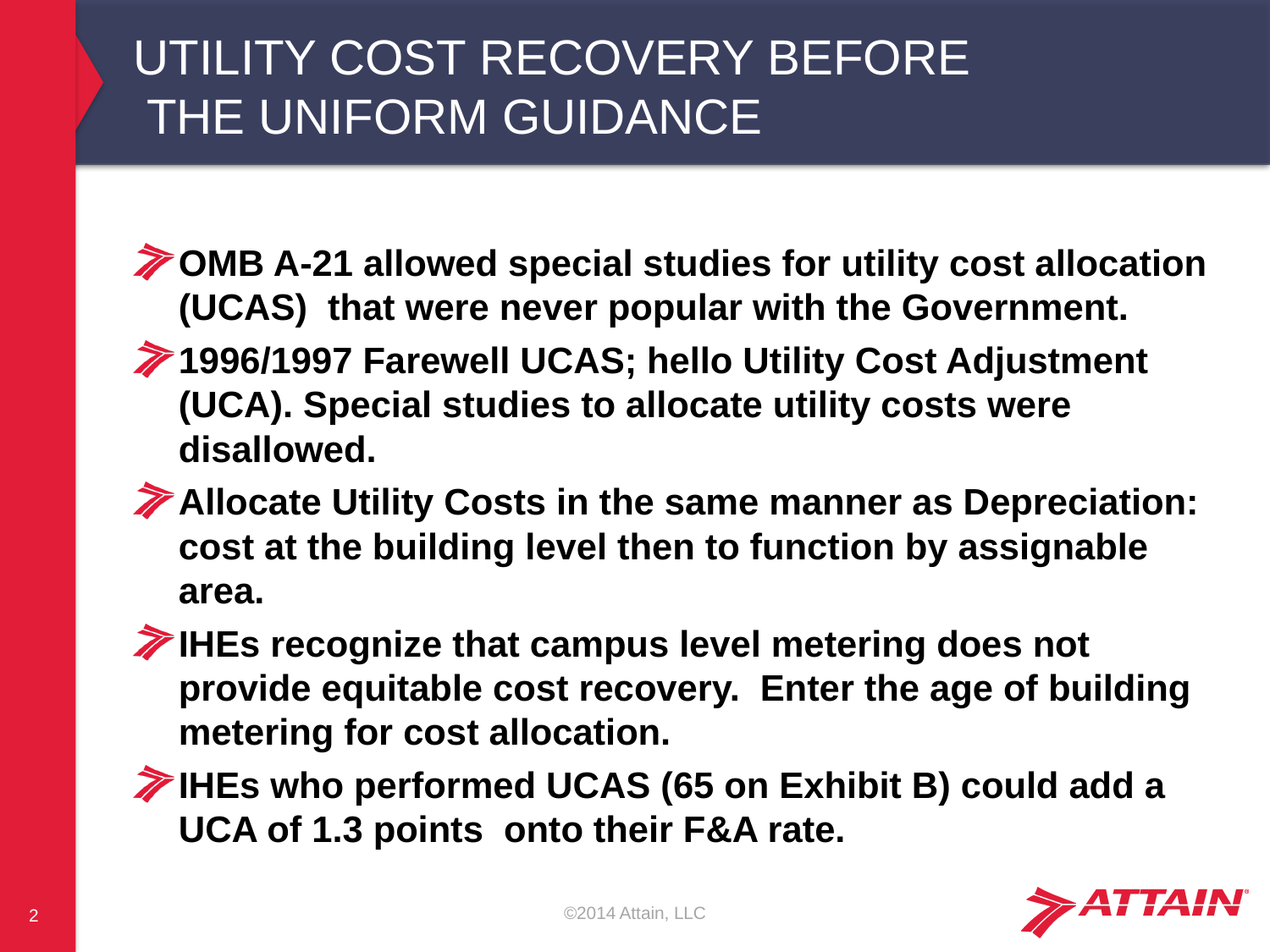

# UTILITY COST RECOVERY BEFORE THE UNIFORM GUIDANCE
OMB A-21 allowed special studies for utility cost allocation (UCAS)  that were never popular with the Government.
1996/1997 Farewell UCAS; hello Utility Cost Adjustment (UCA). Special studies to allocate utility costs were disallowed.
Allocate Utility Costs in the same manner as Depreciation: cost at the building level then to function by assignable area.
IHEs recognize that campus level metering does not provide equitable cost recovery.  Enter the age of building metering for cost allocation.
IHEs who performed UCAS (65 on Exhibit B) could add a UCA of 1.3 points  onto their F&A rate.

2